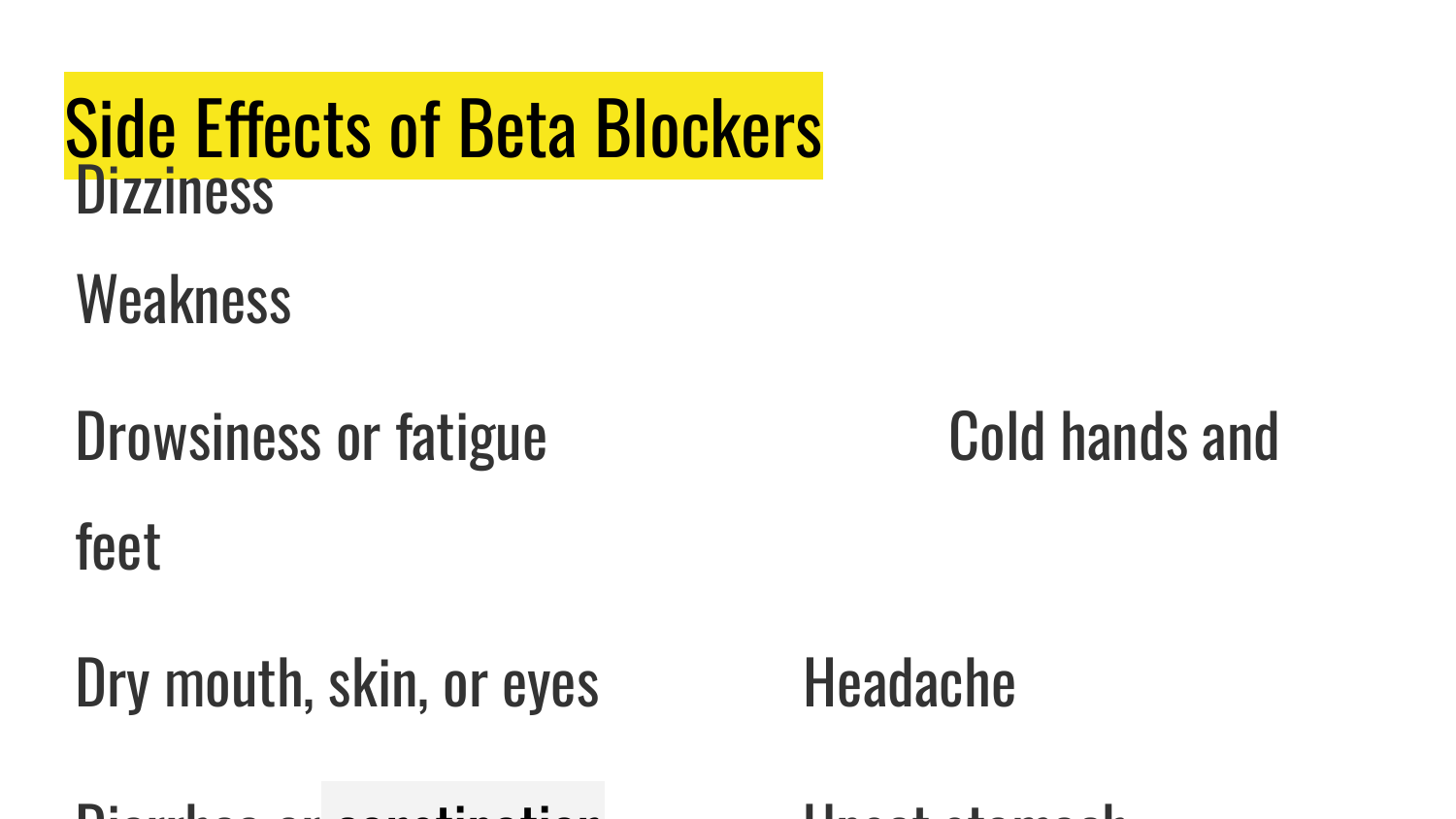

# Side Effects of Beta Blockers
Dizziness							Weakness
Drowsiness or fatigue			Cold hands and feet
Dry mouth, skin, or eyes		Headache
Diarrhea or constipation		Upset stomach